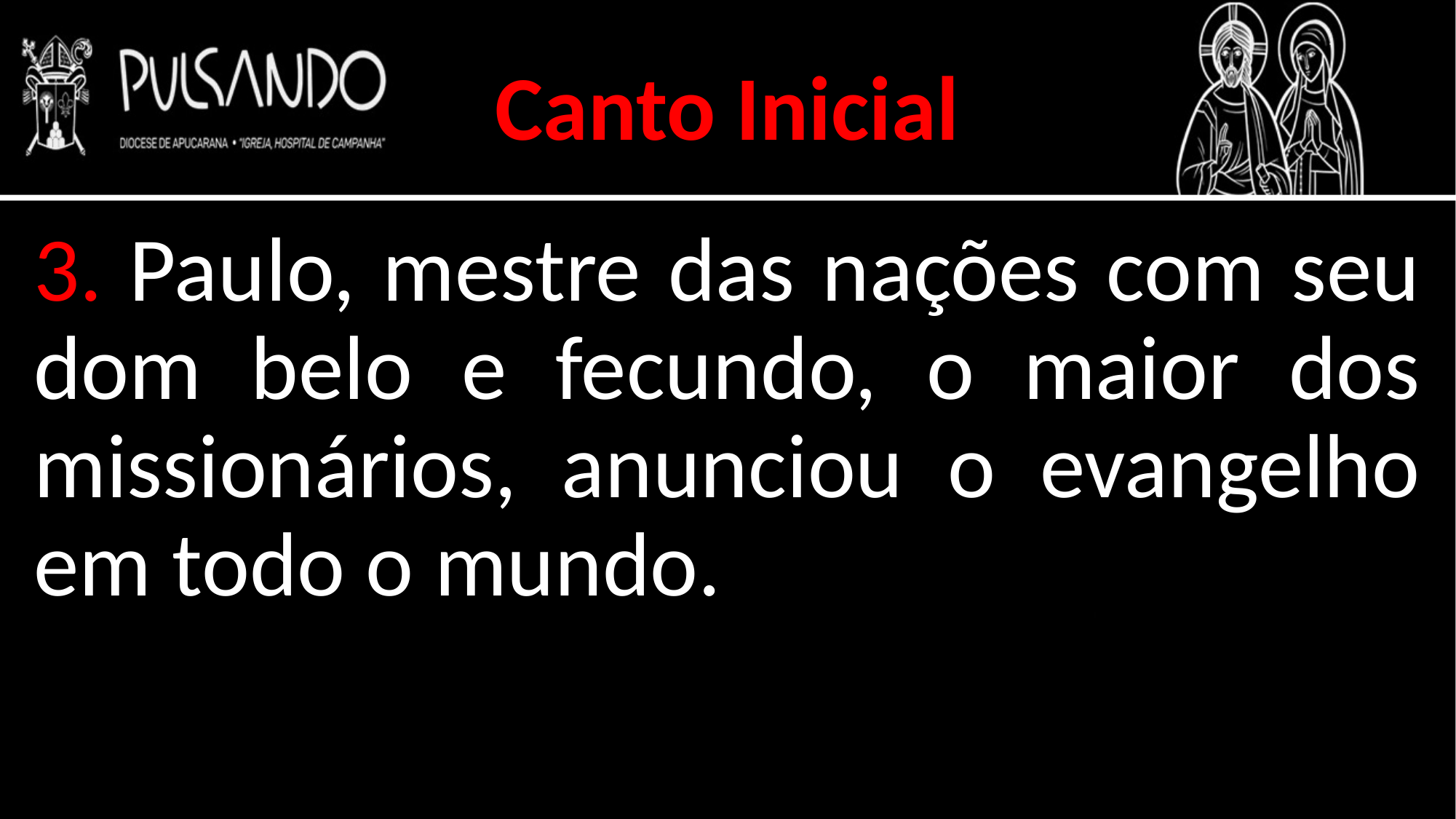

Canto Inicial
3. Paulo, mestre das nações com seu dom belo e fecundo, o maior dos missionários, anunciou o evangelho em todo o mundo.